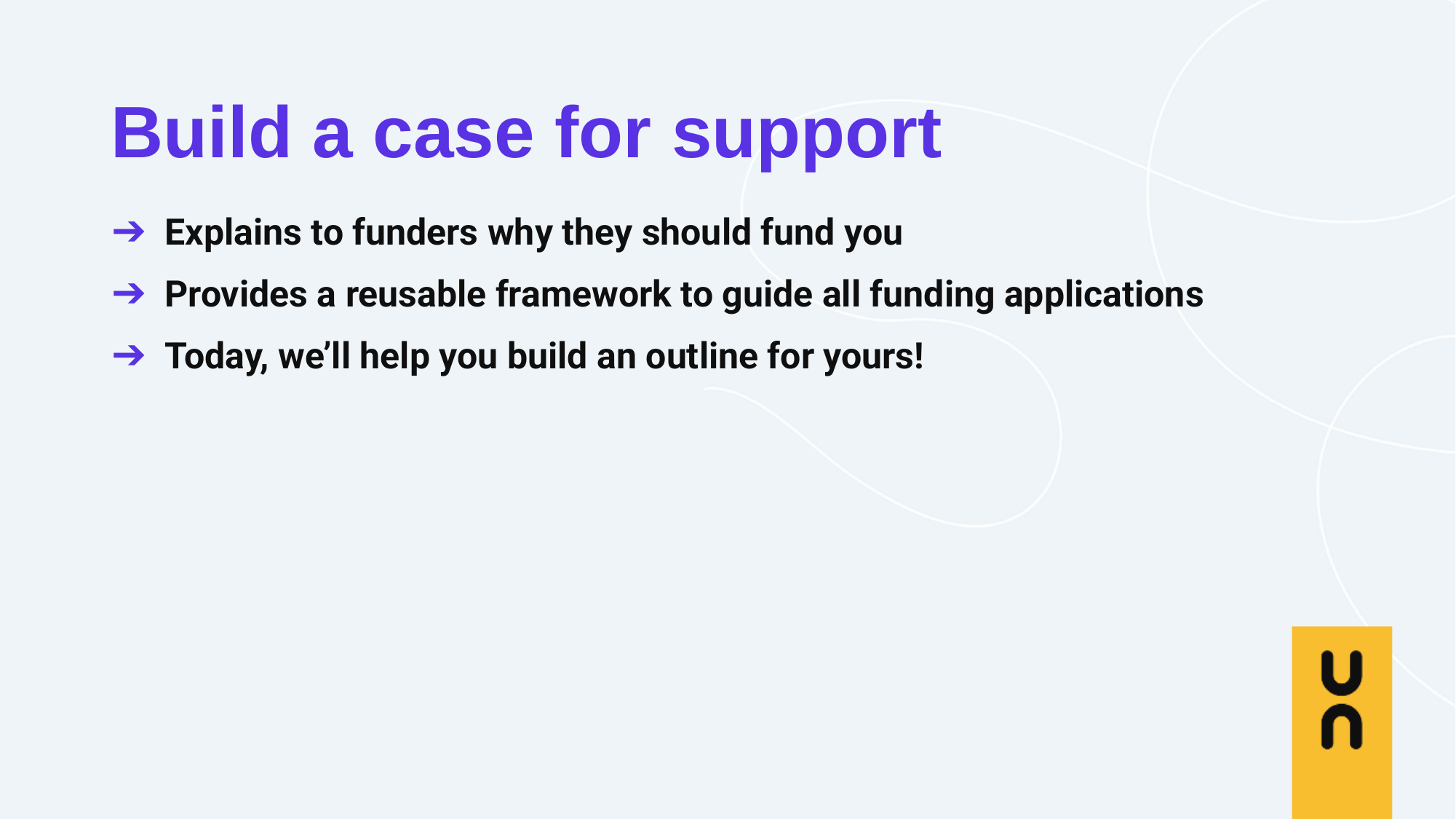

Build a case for support
Explains to funders why they should fund you
Provides a reusable framework to guide all funding applications
Today, we’ll help you build an outline for yours!